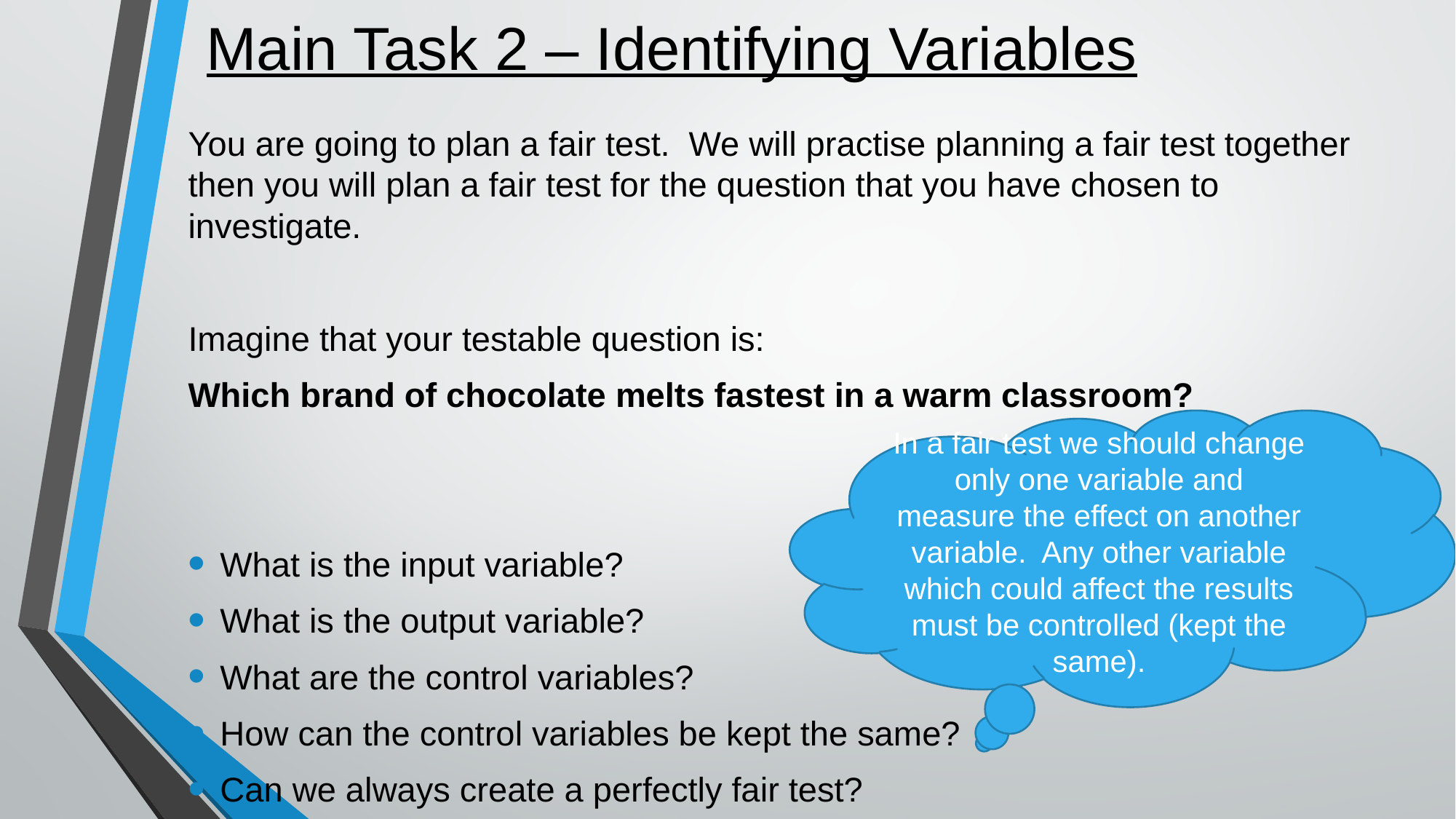

# Main Task 2 – Identifying Variables
You are going to plan a fair test.  We will practise planning a fair test together then you will plan a fair test for the question that you have chosen to investigate.

Imagine that your testable question is:
Which brand of chocolate melts fastest in a warm classroom?

What is the input variable?
What is the output variable?
What are the control variables?
How can the control variables be kept the same?
Can we always create a perfectly fair test?
In a fair test we should change only one variable and measure the effect on another variable.  Any other variable which could affect the results must be controlled (kept the same).